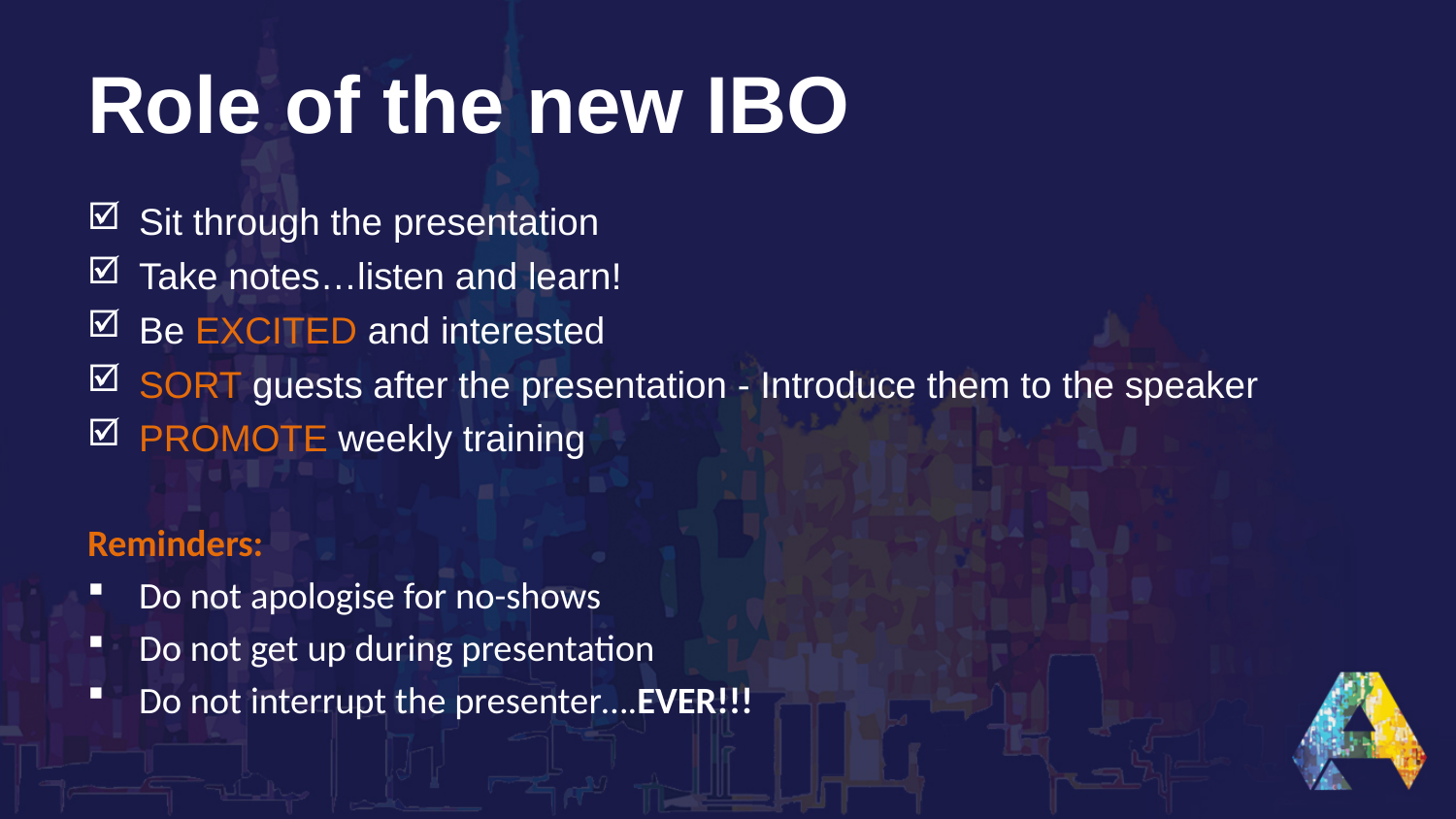

# Role of the new IBO
Sit through the presentation
Take notes…listen and learn!
Be EXCITED and interested
SORT guests after the presentation - Introduce them to the speaker
PROMOTE weekly training

Reminders:
Do not apologise for no-shows
Do not get up during presentation
Do not interrupt the presenter….EVER!!!